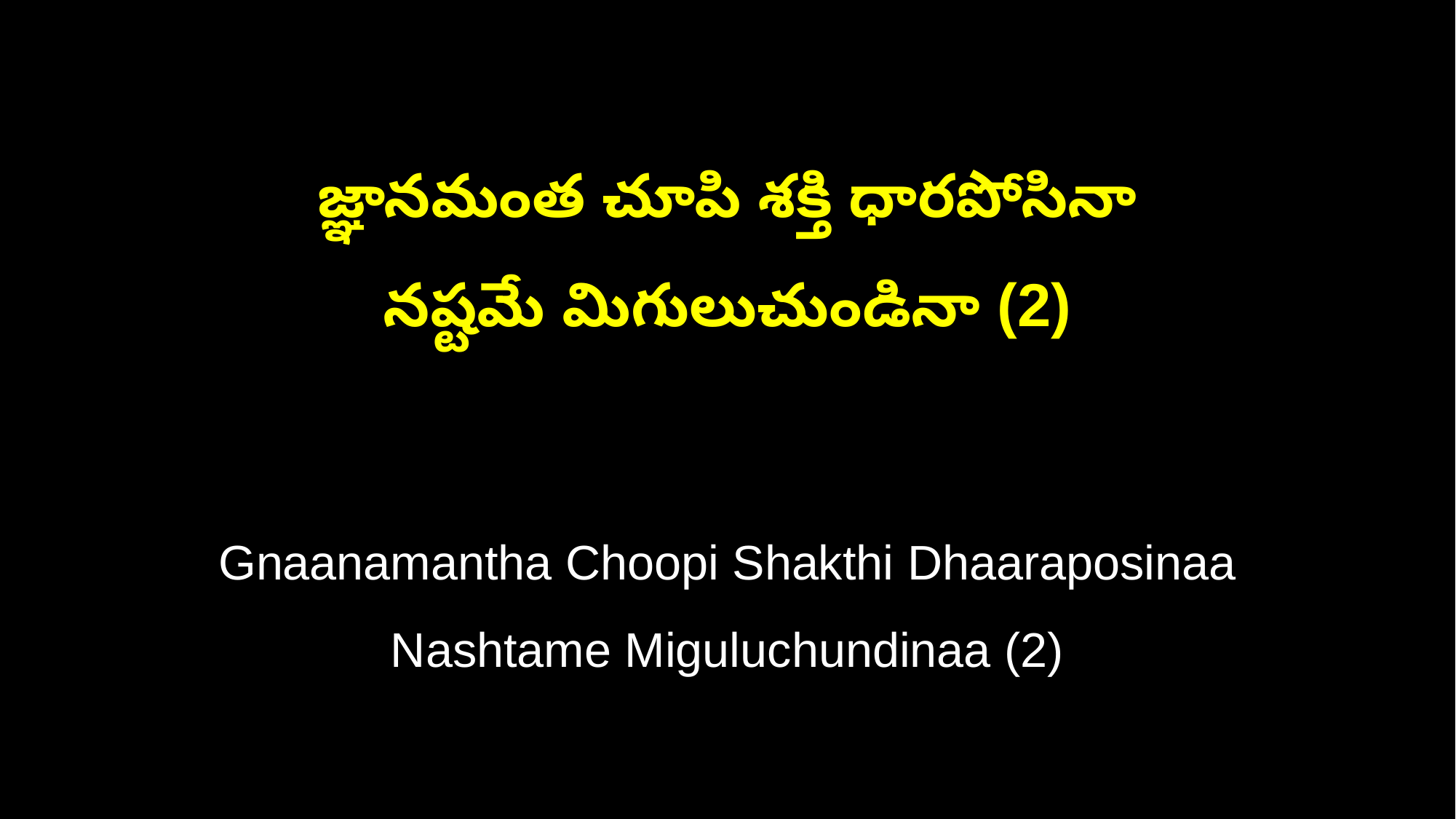

జ్ఞానమంత చూపి శక్తి ధారపోసినా
నష్టమే మిగులుచుండినా (2)
Gnaanamantha Choopi Shakthi Dhaaraposinaa
Nashtame Miguluchundinaa (2)